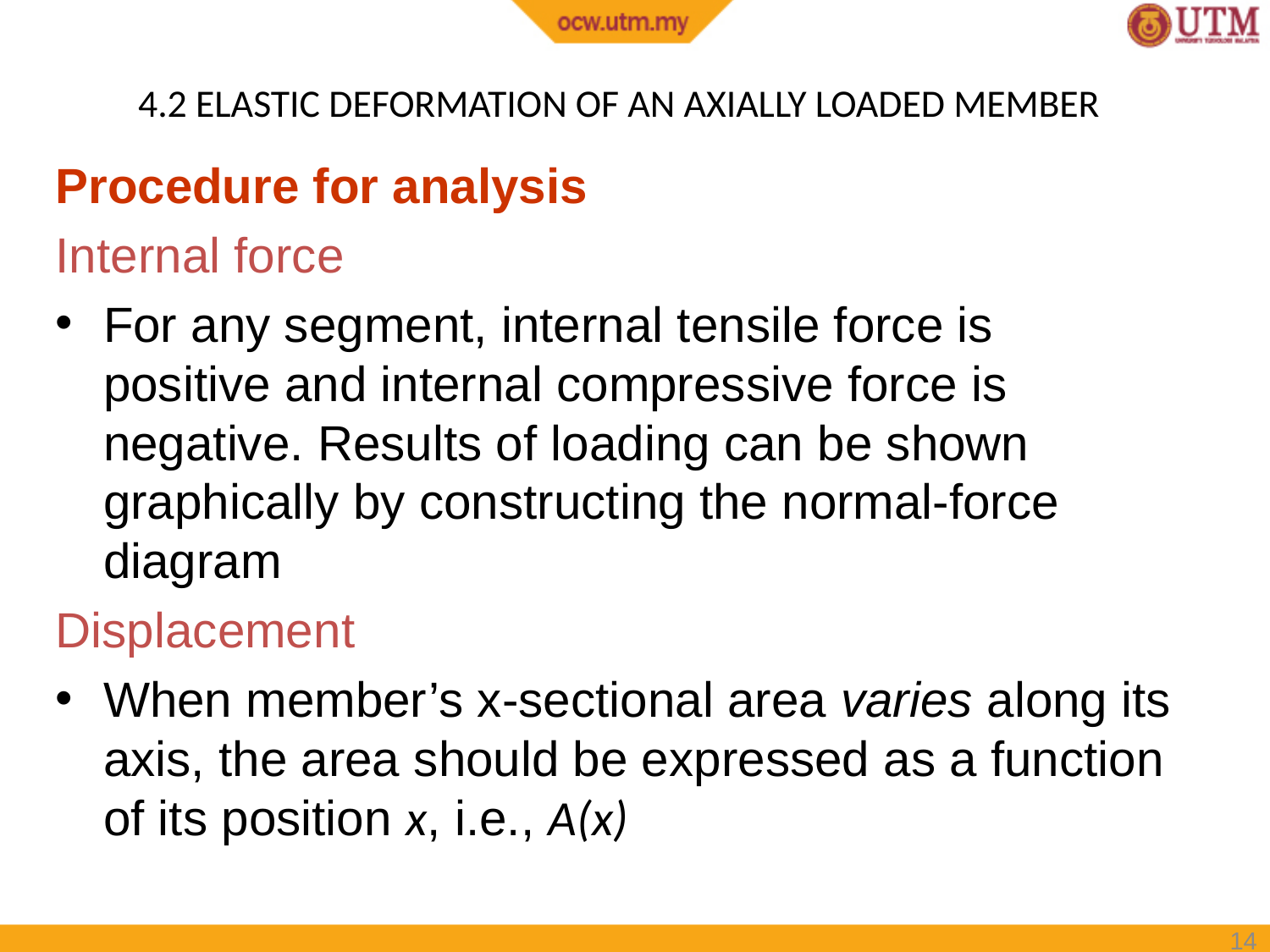

# 4.2 ELASTIC DEFORMATION OF AN AXIALLY LOADED MEMBER
Procedure for analysis
Internal force
For any segment, internal tensile force is positive and internal compressive force is negative. Results of loading can be shown graphically by constructing the normal-force diagram
Displacement
When member’s x-sectional area varies along its axis, the area should be expressed as a function of its position x, i.e., A(x)
14